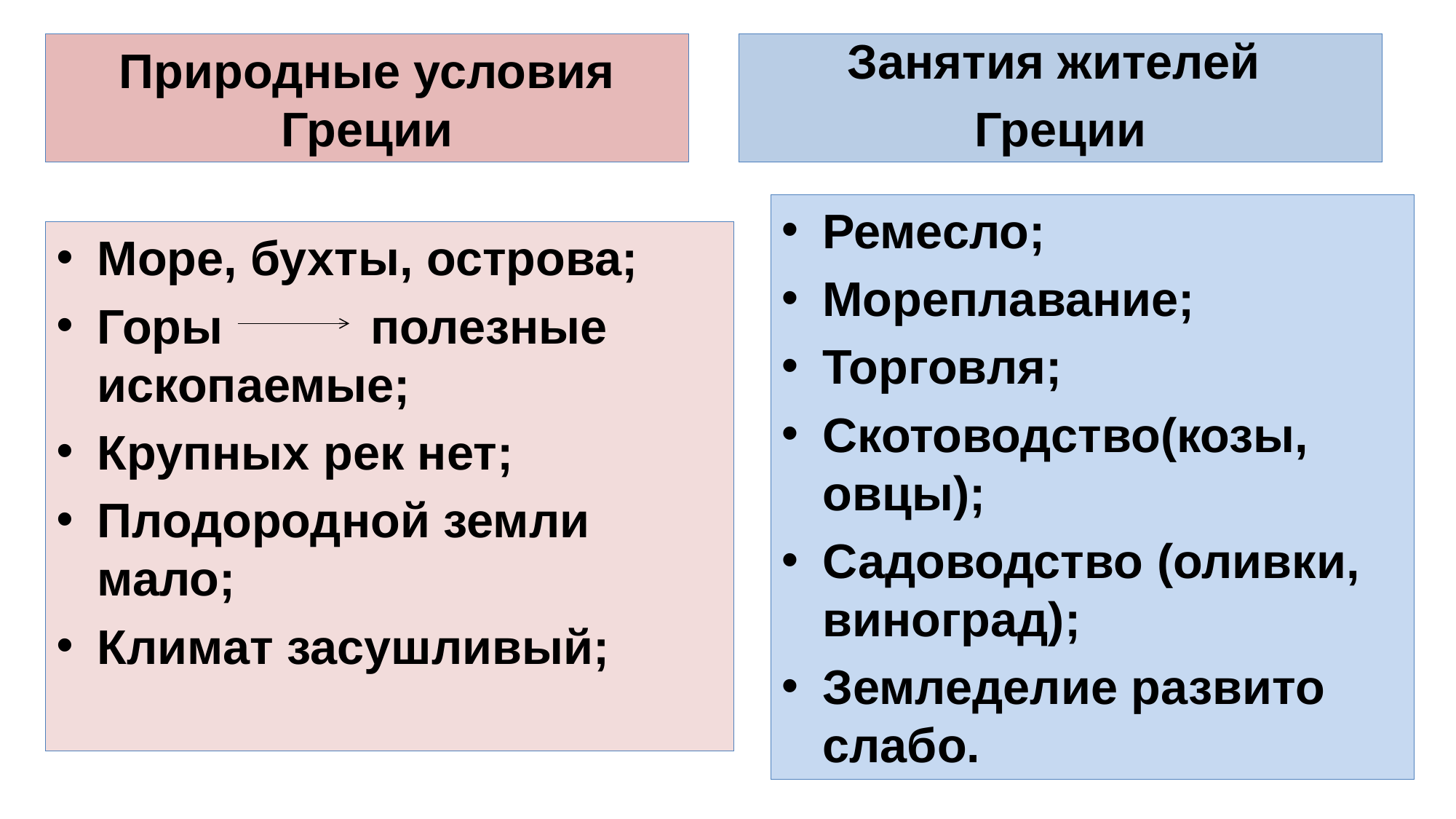

Природные условия Греции
Занятия жителей
Греции
Ремесло;
Мореплавание;
Торговля;
Скотоводство(козы, овцы);
Садоводство (оливки, виноград);
Земледелие развито слабо.
Море, бухты, острова;
Горы           полезные ископаемые;
Крупных рек нет;
Плодородной земли мало;
Климат засушливый;